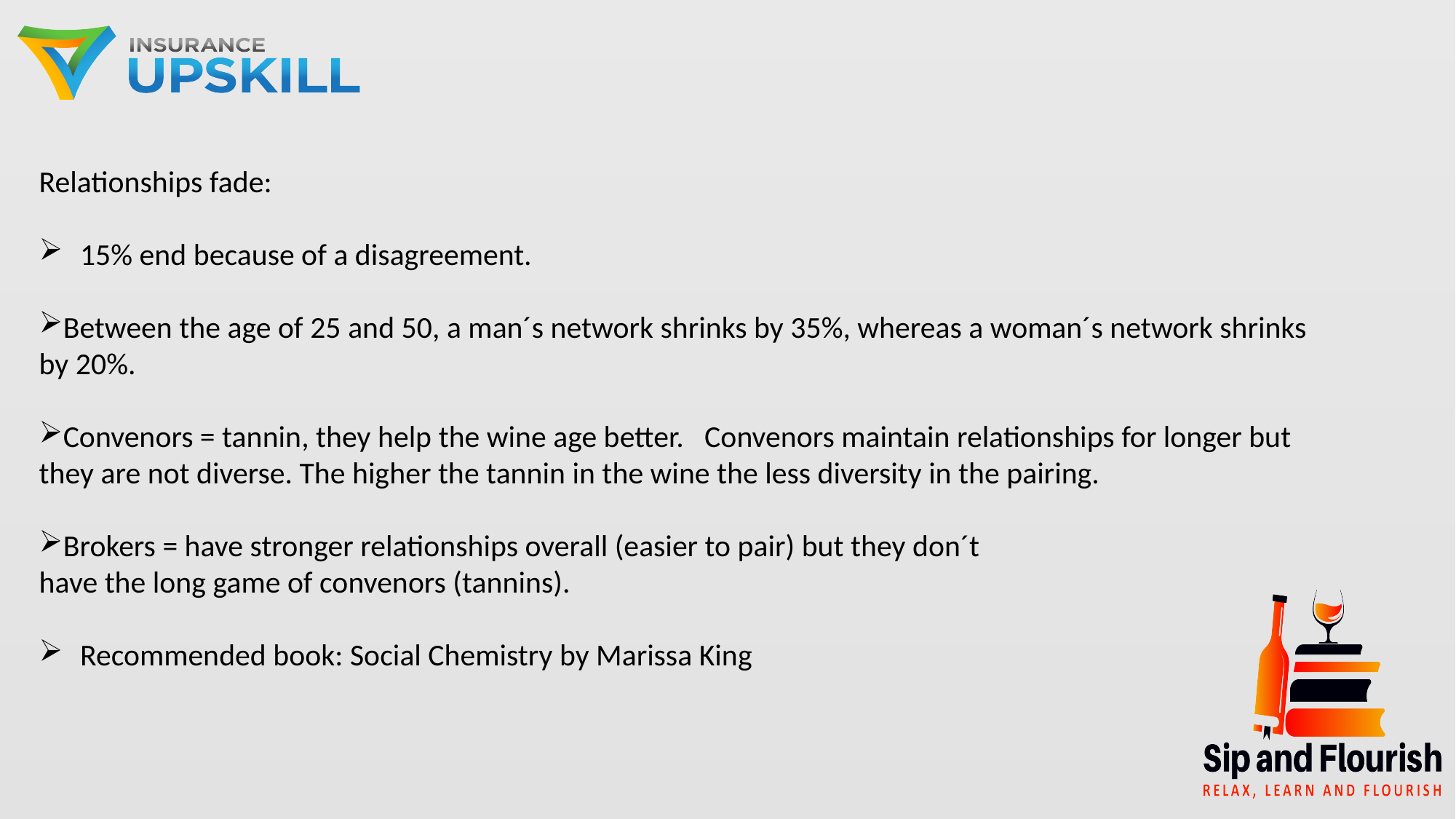

Relationships fade:

15% end because of a disagreement.

Between the age of 25 and 50, a man´s network shrinks by 35%, whereas a woman´s network shrinks by 20%.

Convenors = tannin, they help the wine age better.   Convenors maintain relationships for longer but they are not diverse. The higher the tannin in the wine the less diversity in the pairing.

Brokers = have stronger relationships overall (easier to pair) but they don´t
have the long game of convenors (tannins).

Recommended book: Social Chemistry by Marissa King